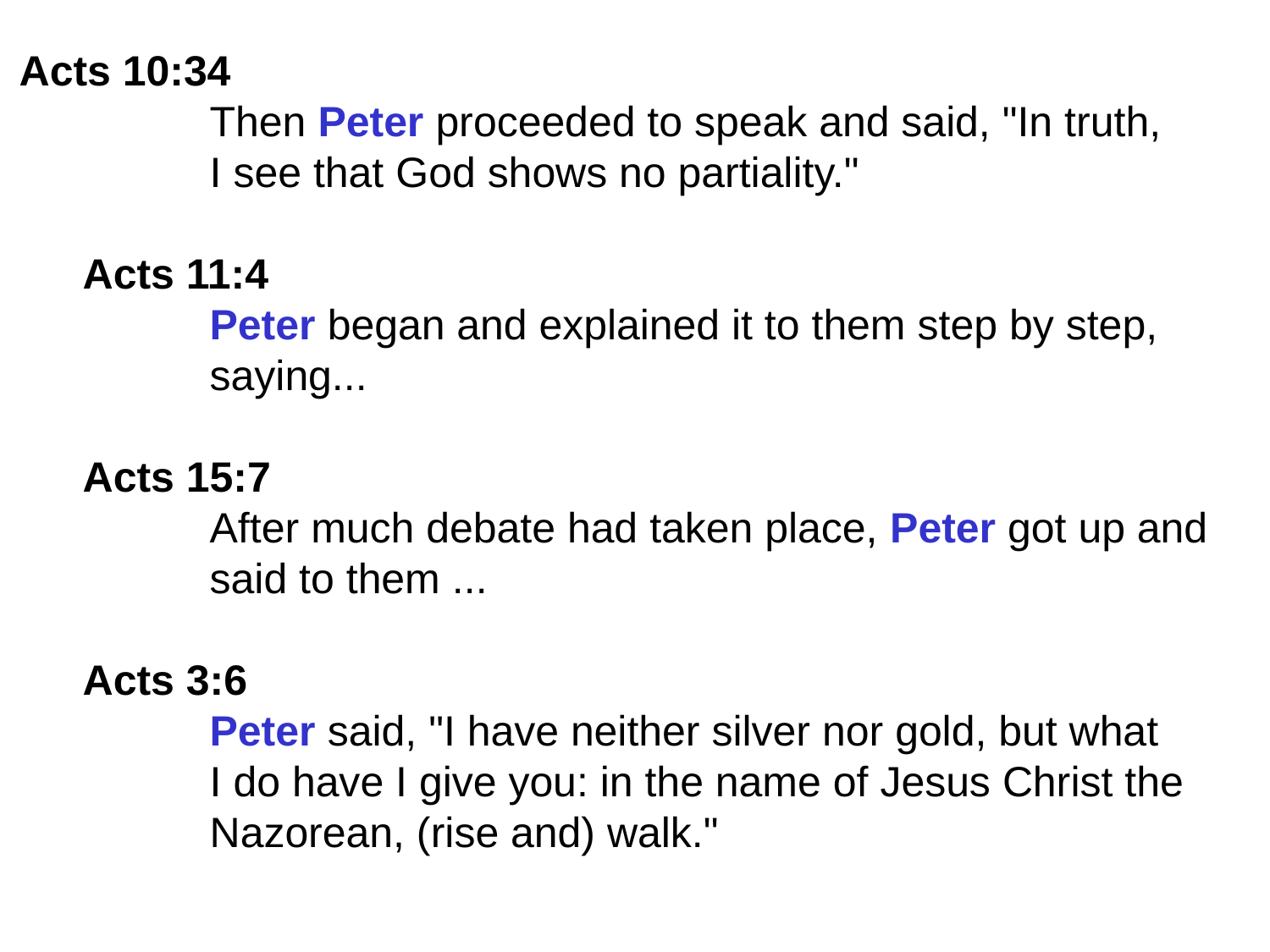

Acts 10:34
	Then Peter proceeded to speak and said, "In truth,
	I see that God shows no partiality."

Acts 11:4
	Peter began and explained it to them step by step,
	saying...

Acts 15:7
	After much debate had taken place, Peter got up and
	said to them ...

Acts 3:6
	Peter said, "I have neither silver nor gold, but what
	I do have I give you: in the name of Jesus Christ the
	Nazorean, (rise and) walk."